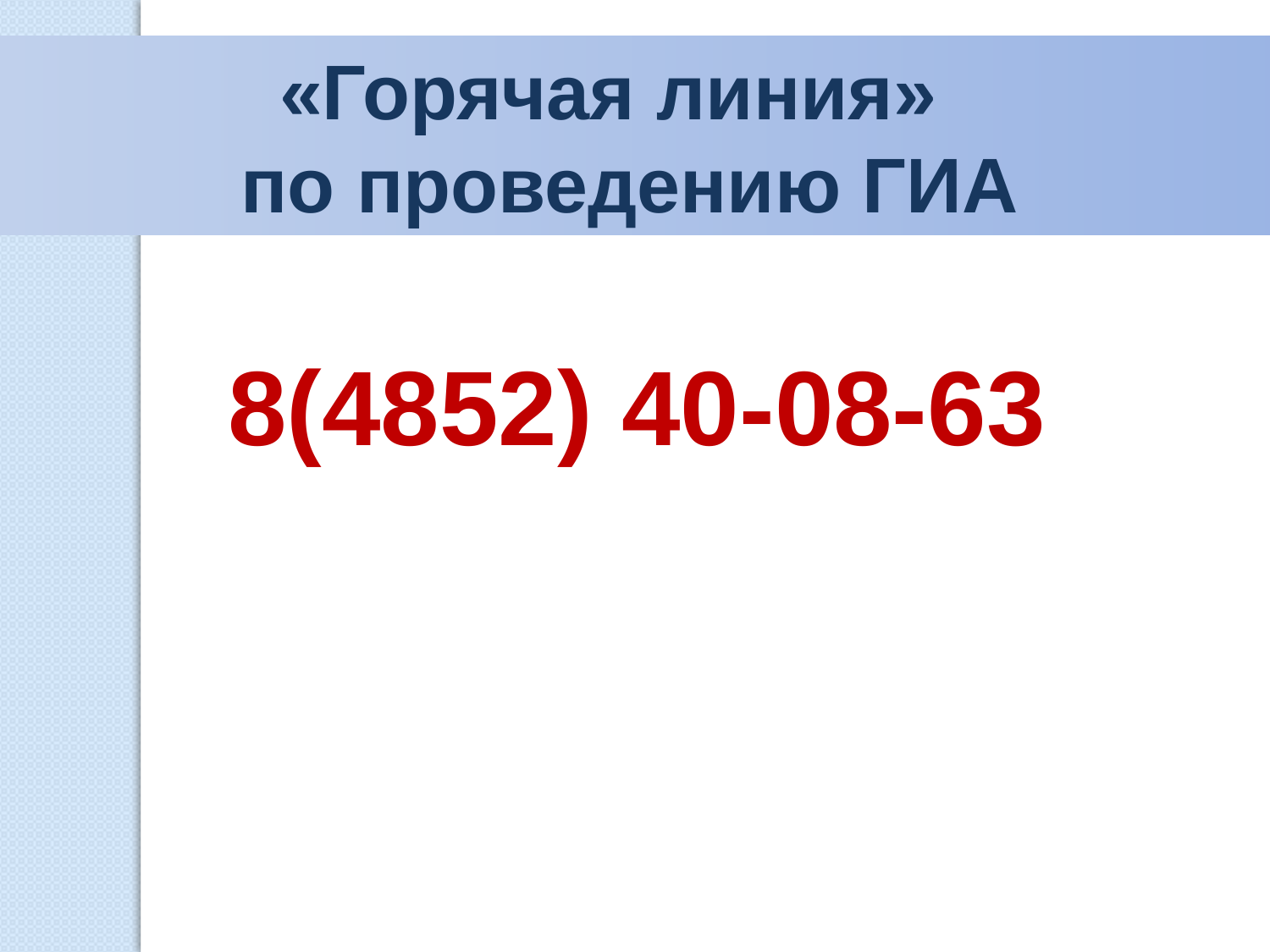

«Горячая линия»
по проведению ГИА

8(4852) 40-08-63